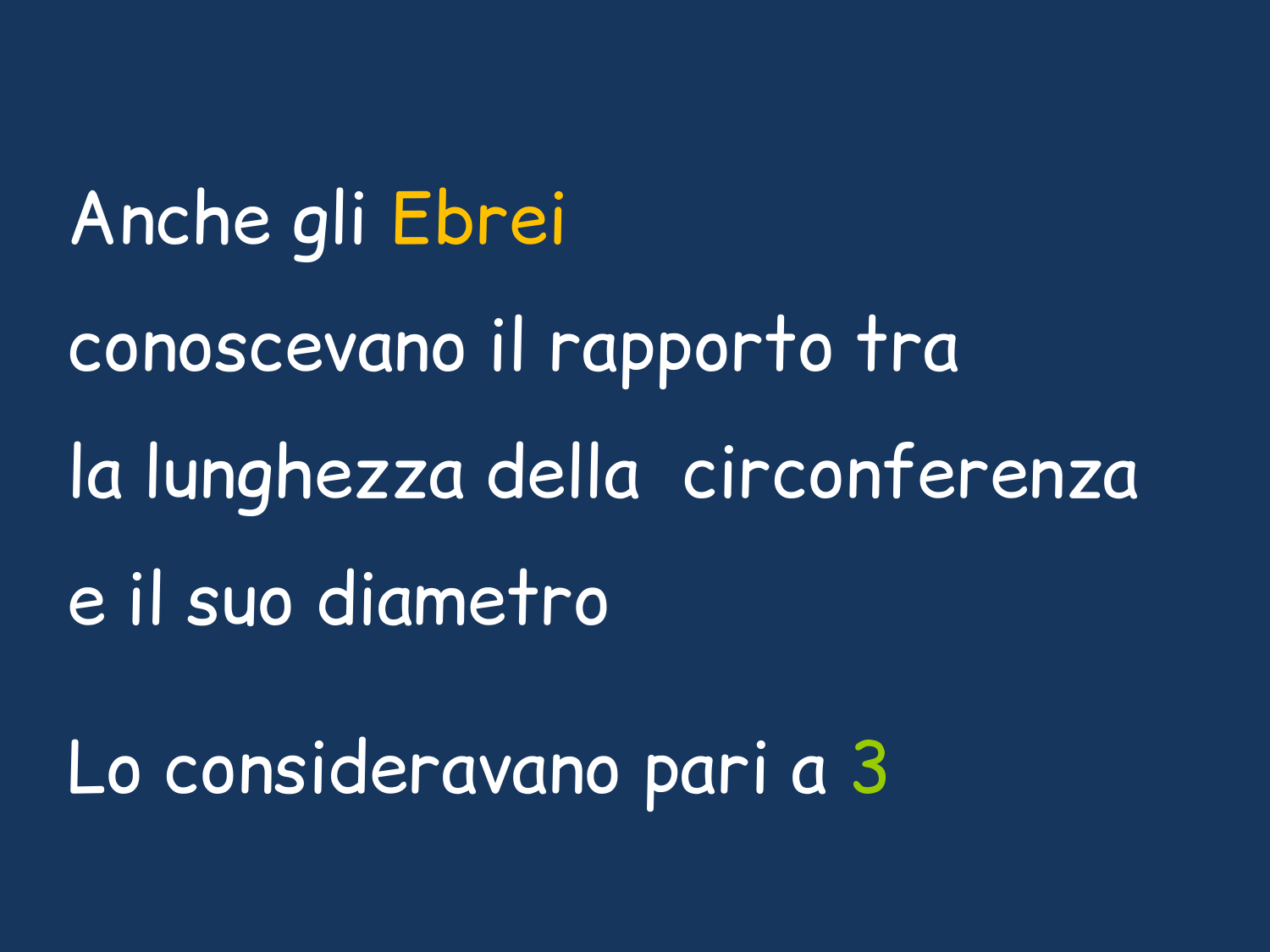

Anche gli Ebrei

conoscevano il rapporto tra

la lunghezza della  circonferenza

e il suo diametro

Lo consideravano pari a 3